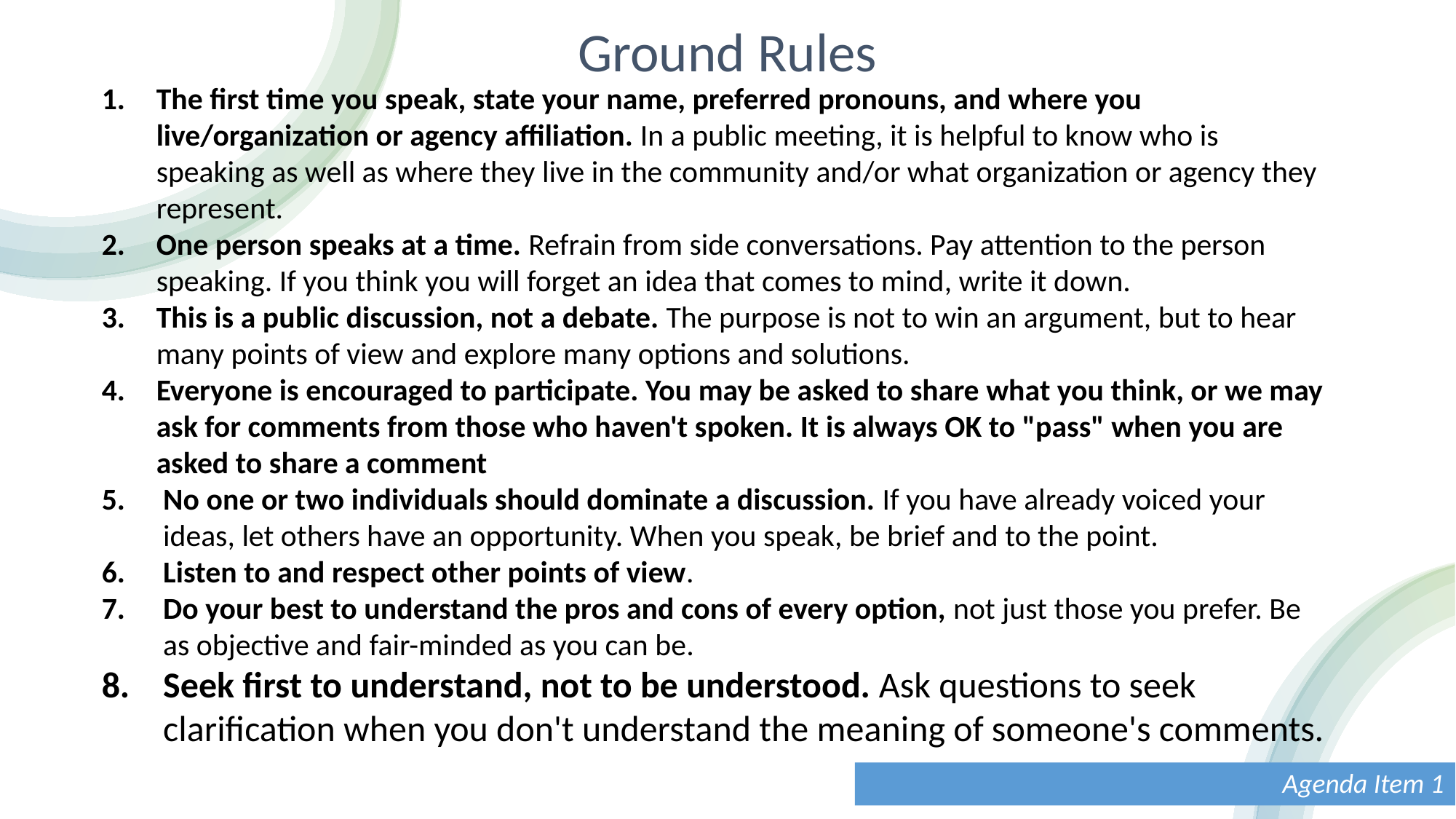

# Ground Rules
The first time you speak, state your name, preferred pronouns, and where you live/organization or agency affiliation. In a public meeting, it is helpful to know who is speaking as well as where they live in the community and/or what organization or agency they represent.
One person speaks at a time. Refrain from side conversations. Pay attention to the person speaking. If you think you will forget an idea that comes to mind, write it down.
This is a public discussion, not a debate. The purpose is not to win an argument, but to hear many points of view and explore many options and solutions.
Everyone is encouraged to participate. You may be asked to share what you think, or we may ask for comments from those who haven't spoken. It is always OK to "pass" when you are asked to share a comment
No one or two individuals should dominate a discussion. If you have already voiced your ideas, let others have an opportunity. When you speak, be brief and to the point.
Listen to and respect other points of view.
Do your best to understand the pros and cons of every option, not just those you prefer. Be as objective and fair-minded as you can be.
Seek first to understand, not to be understood. Ask questions to seek clarification when you don't understand the meaning of someone's comments.

Agenda Item 1